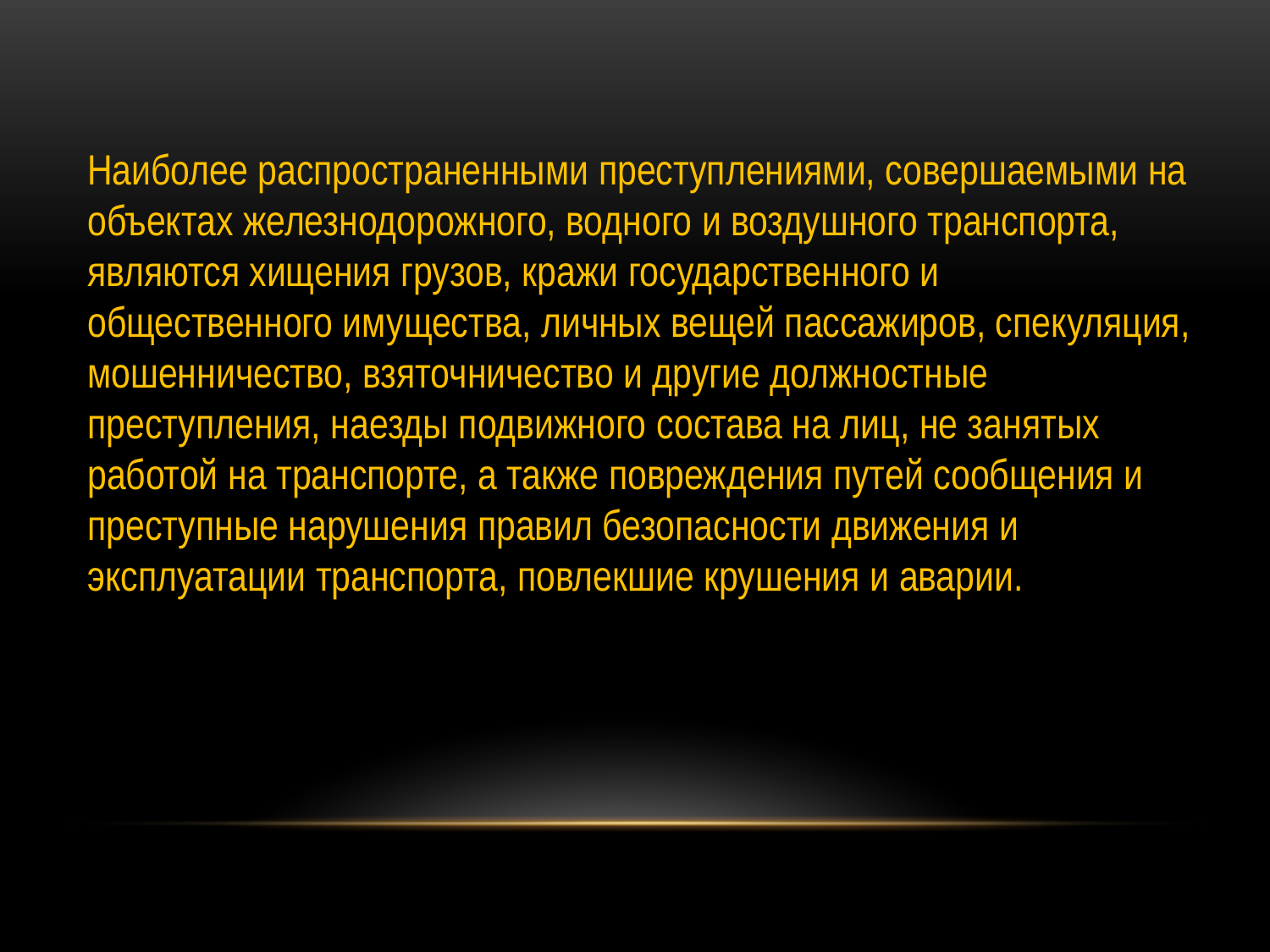

Наиболее распространенными преступлениями, совершаемыми на объектах железнодорожного, водного и воздушного транспорта, являются хищения грузов, кражи государственного и общественного имущества, личных вещей пассажиров, спекуляция, мошенничество, взяточничество и другие должностные преступления, наезды подвижного состава на лиц, не занятых  работой на транспорте, а также повреждения путей сообщения и преступные нарушения правил безопасности движения и эксплуатации транспорта, повлекшие крушения и аварии.